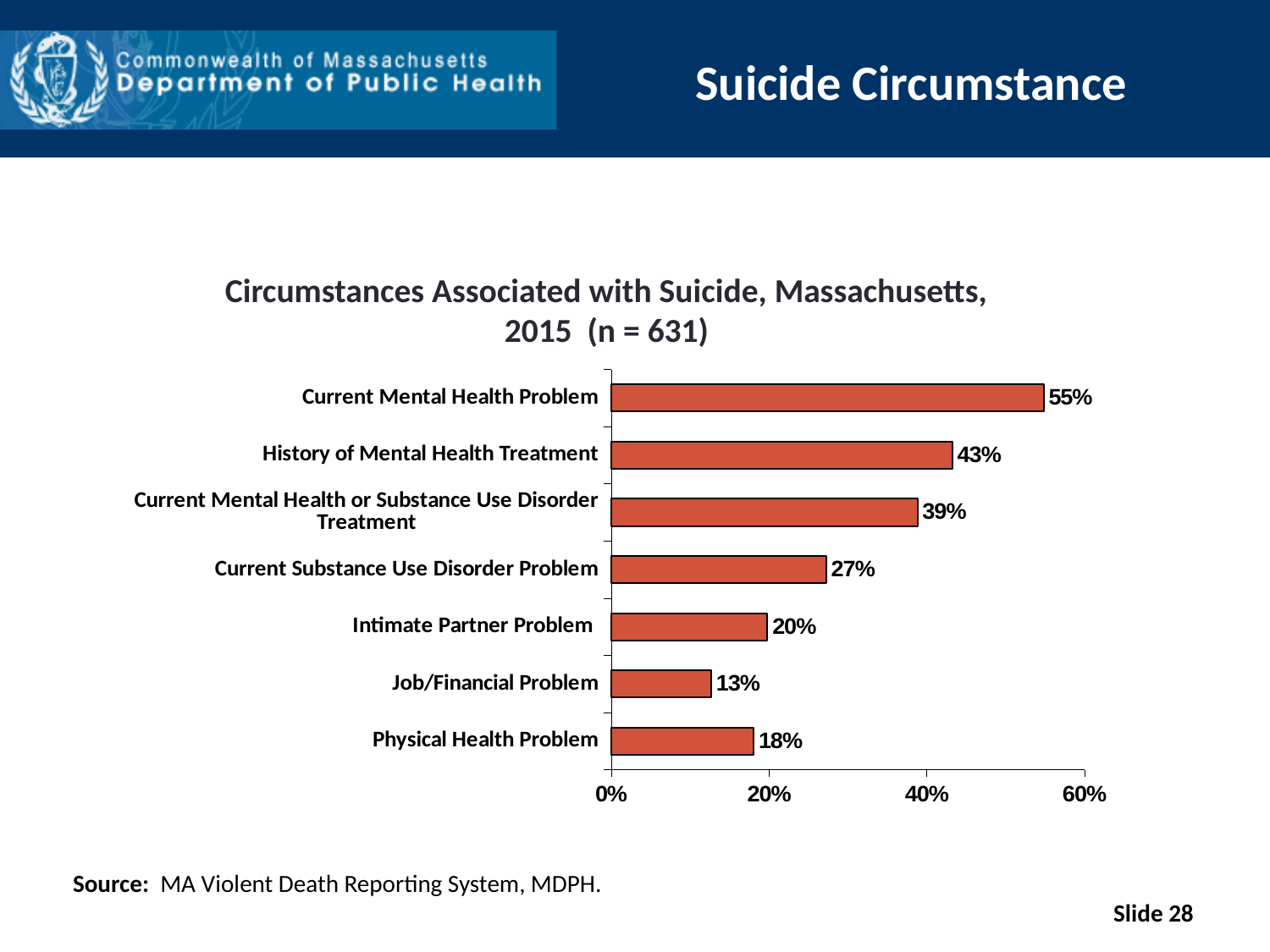

# Suicide Circumstance

### Chart

| Category | Circumstance |
|---|---|
| Physical Health Problem | 0.18066561014263074 |
| Job/Financial Problem | 0.12678288431061807 |
| Intimate Partner Problem  | 0.19809825673534073 |
| Current Substance Use Disorder Problem | 0.27258320126782887 |
| Current Mental Health or Substance Use Disorder Treatment | 0.38827258320126784 |
| History of Mental Health Treatment | 0.4326465927099842 |
| Current Mental Health Problem | 0.5483359746434231 |
Circumstances Associated with Suicide, Massachusetts, 2015  (n = 631)
Source:  MA Violent Death Reporting System, MDPH.
Slide 28